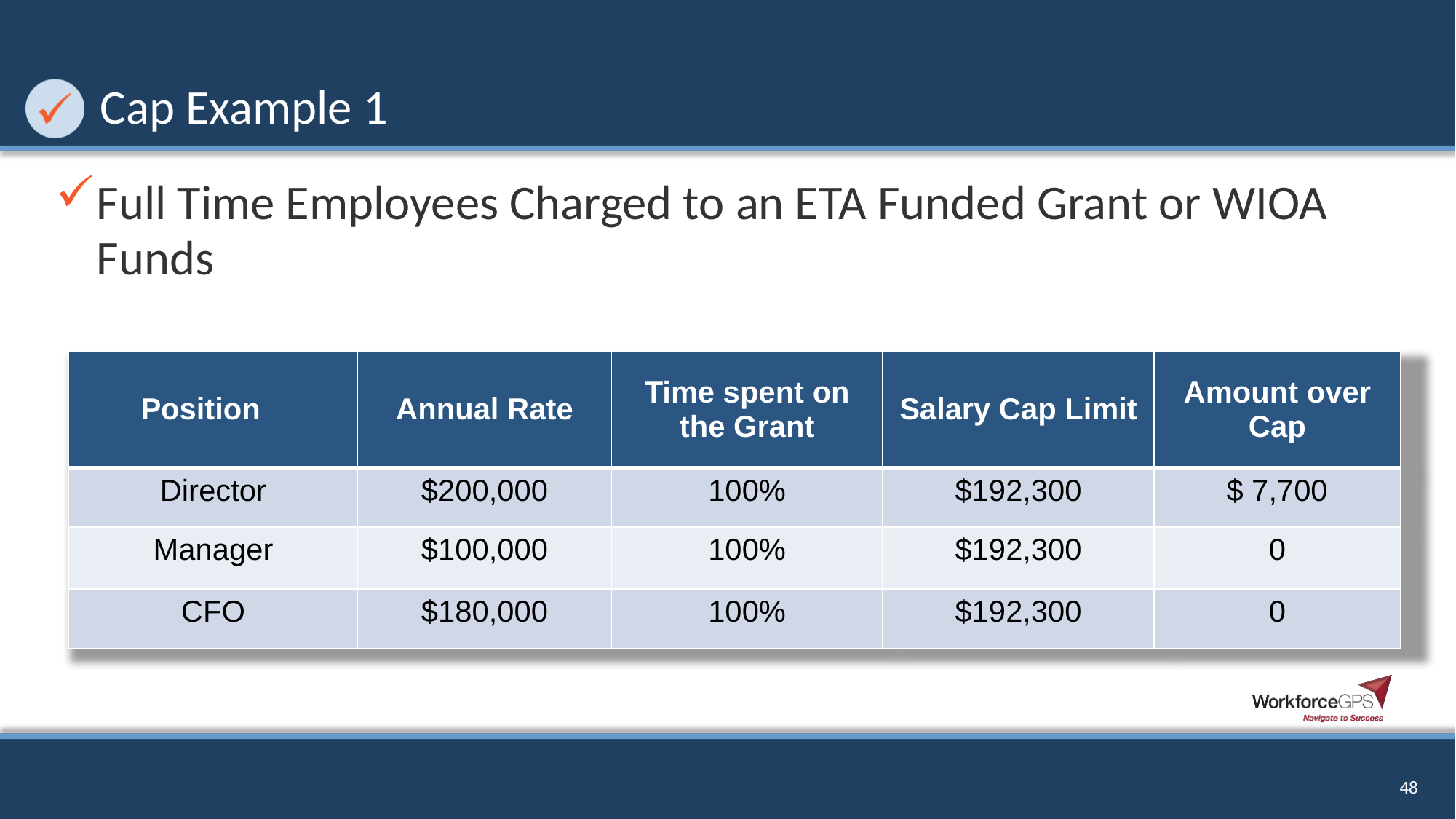

# Cap Example 1
Full Time Employees Charged to an ETA Funded Grant or WIOA Funds
| Position | Annual Rate | Time spent on the Grant | Salary Cap Limit | Amount over Cap |
| --- | --- | --- | --- | --- |
| Director | $200,000 | 100% | $192,300 | $ 7,700 |
| Manager | $100,000 | 100% | $192,300 | 0 |
| CFO | $180,000 | 100% | $192,300 | 0 |
48